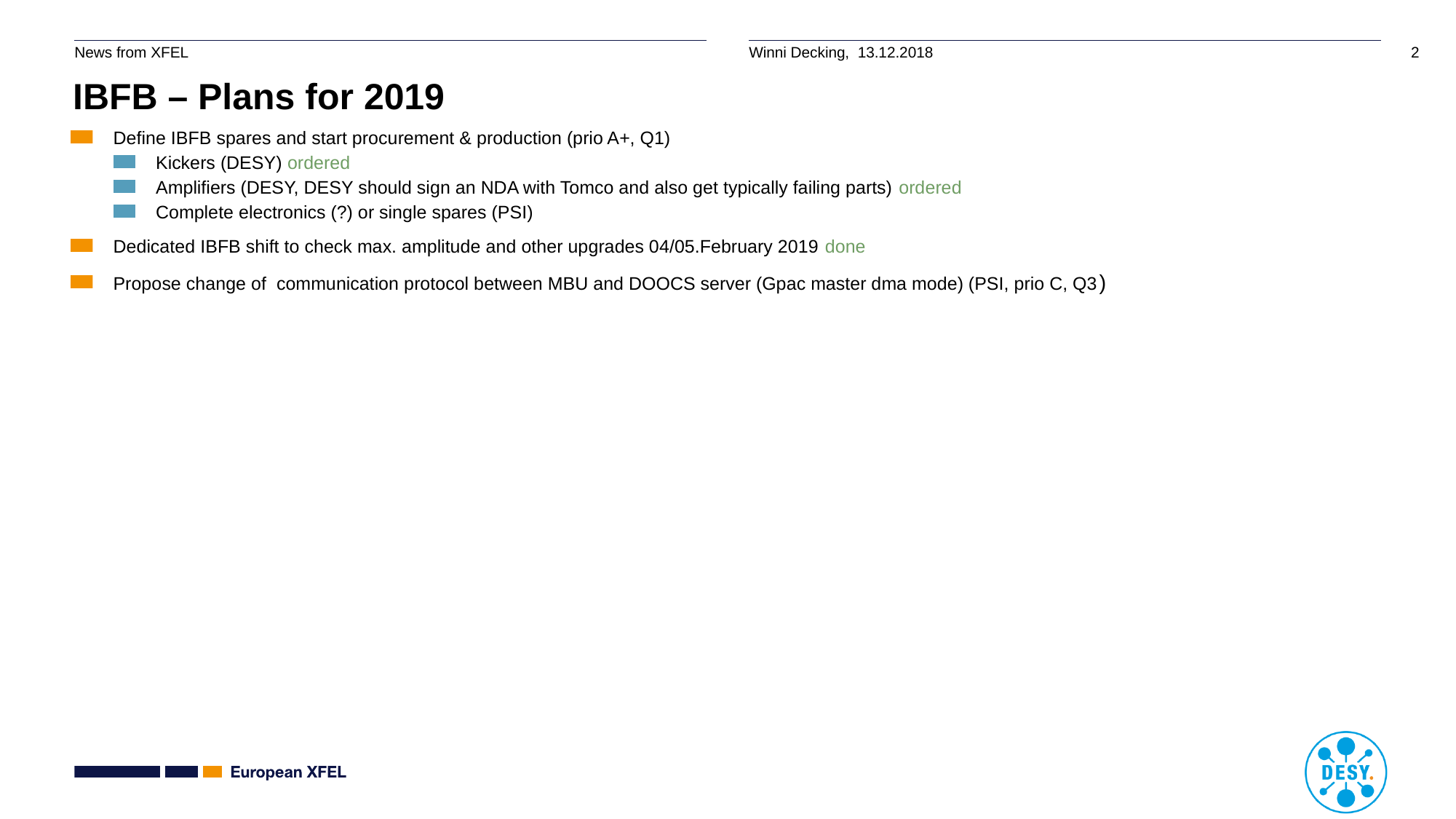

# IBFB – Plans for 2019
Define IBFB spares and start procurement & production (prio A+, Q1)
Kickers (DESY) ordered
Amplifiers (DESY, DESY should sign an NDA with Tomco and also get typically failing parts) ordered
Complete electronics (?) or single spares (PSI)
Dedicated IBFB shift to check max. amplitude and other upgrades 04/05.February 2019 done
Propose change of  communication protocol between MBU and DOOCS server (Gpac master dma mode) (PSI, prio C, Q3)